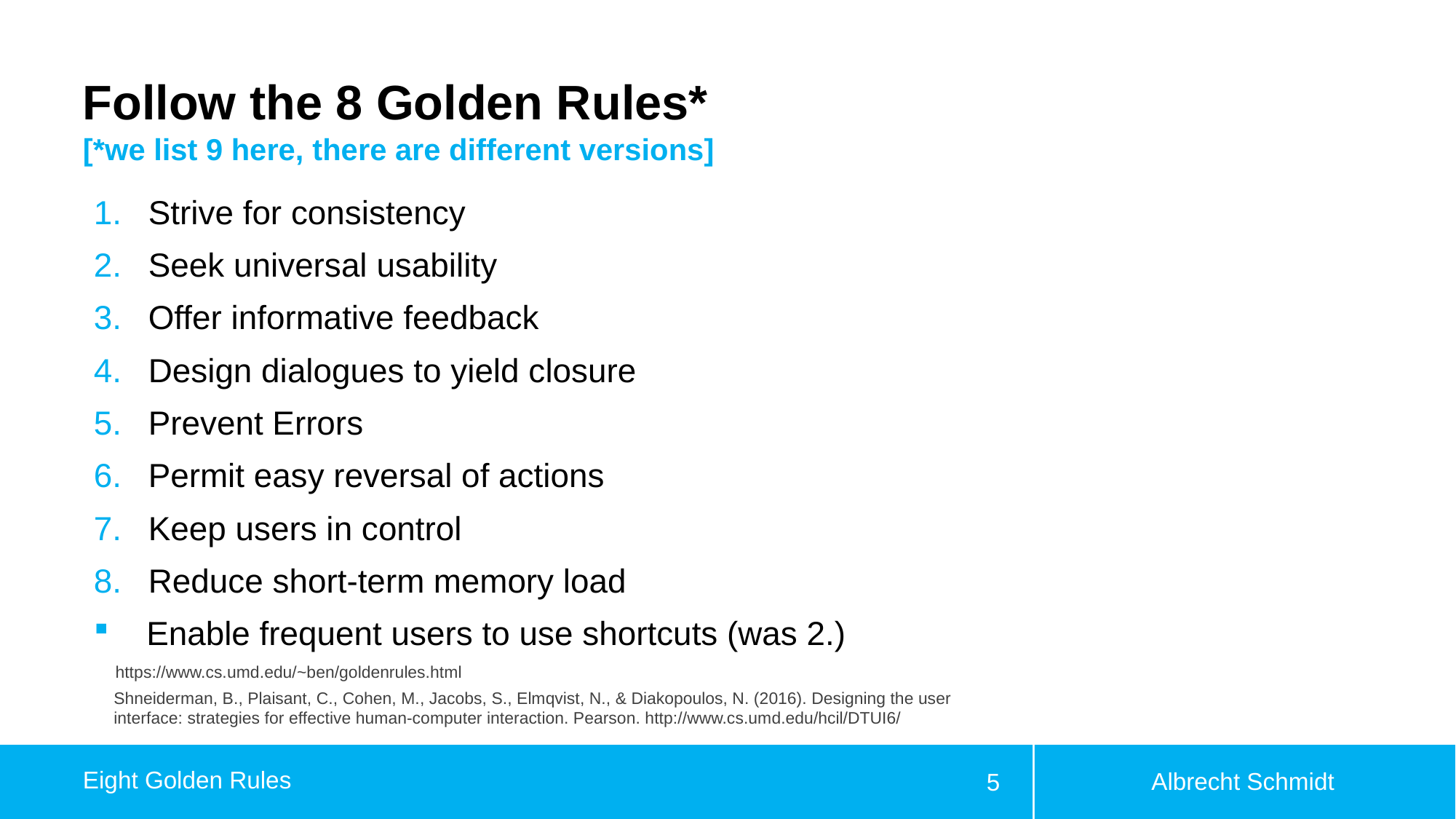

# Follow the 8 Golden Rules*
[*we list 9 here, there are different versions]
Strive for consistency
Seek universal usability
Offer informative feedback
Design dialogues to yield closure
Prevent Errors
Permit easy reversal of actions
Keep users in control
Reduce short-term memory load
  Enable frequent users to use shortcuts (was 2.)

https://www.cs.umd.edu/~ben/goldenrules.html
Shneiderman, B., Plaisant, C., Cohen, M., Jacobs, S., Elmqvist, N., & Diakopoulos, N. (2016). Designing the user interface: strategies for effective human-computer interaction. Pearson. http://www.cs.umd.edu/hcil/DTUI6/
Albrecht Schmidt
Eight Golden Rules
5